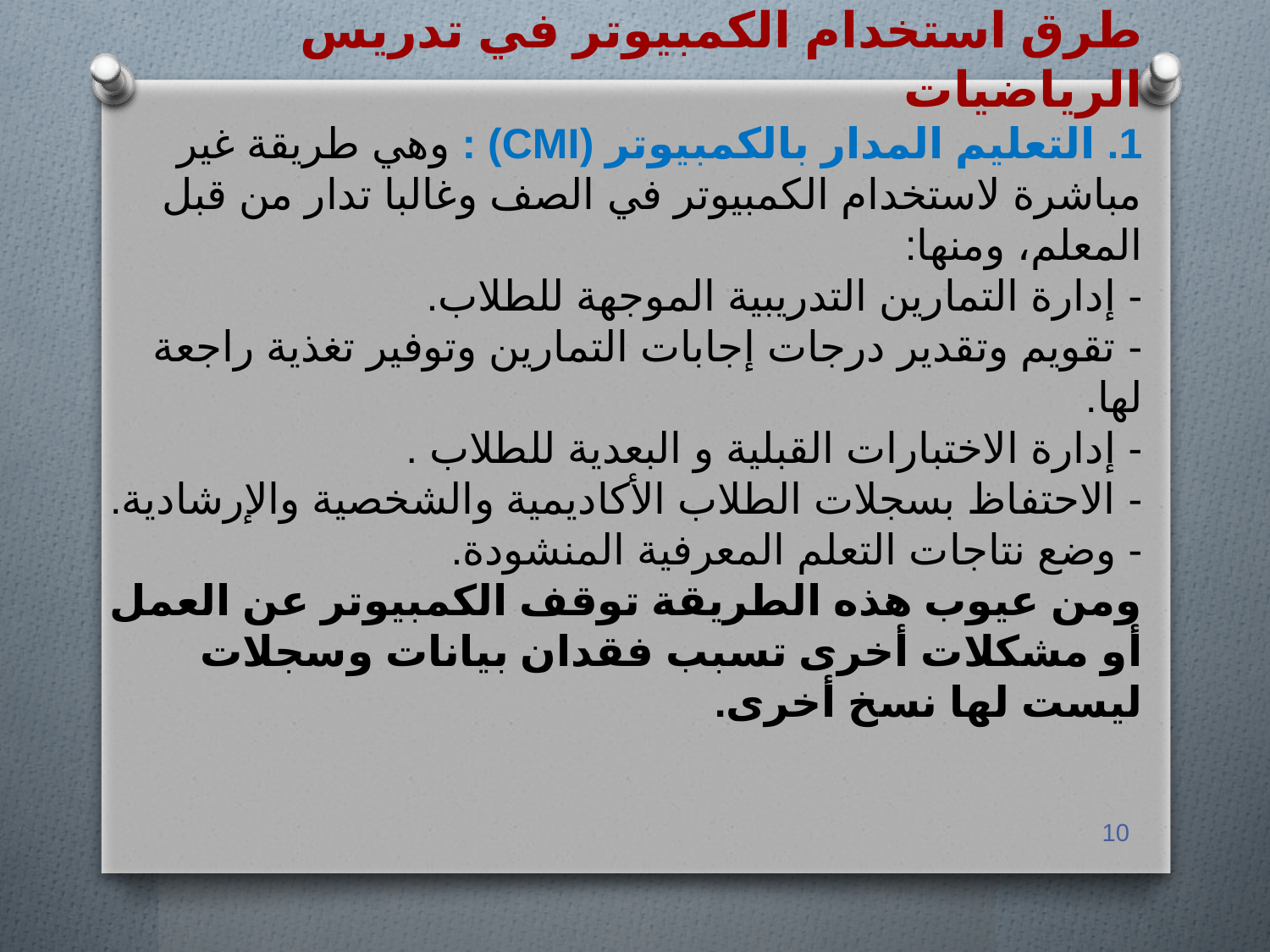

طرق استخدام الكمبيوتر في تدريس الرياضيات
1. التعليم المدار بالكمبيوتر (CMI) : وهي طريقة غير مباشرة لاستخدام الكمبيوتر في الصف وغالبا تدار من قبل المعلم، ومنها:
- إدارة التمارين التدريبية الموجهة للطلاب.
- تقويم وتقدير درجات إجابات التمارين وتوفير تغذية راجعة لها.
- إدارة الاختبارات القبلية و البعدية للطلاب .
- الاحتفاظ بسجلات الطلاب الأكاديمية والشخصية والإرشادية.
- وضع نتاجات التعلم المعرفية المنشودة.
ومن عيوب هذه الطريقة توقف الكمبيوتر عن العمل أو مشكلات أخرى تسبب فقدان بيانات وسجلات ليست لها نسخ أخرى.
10